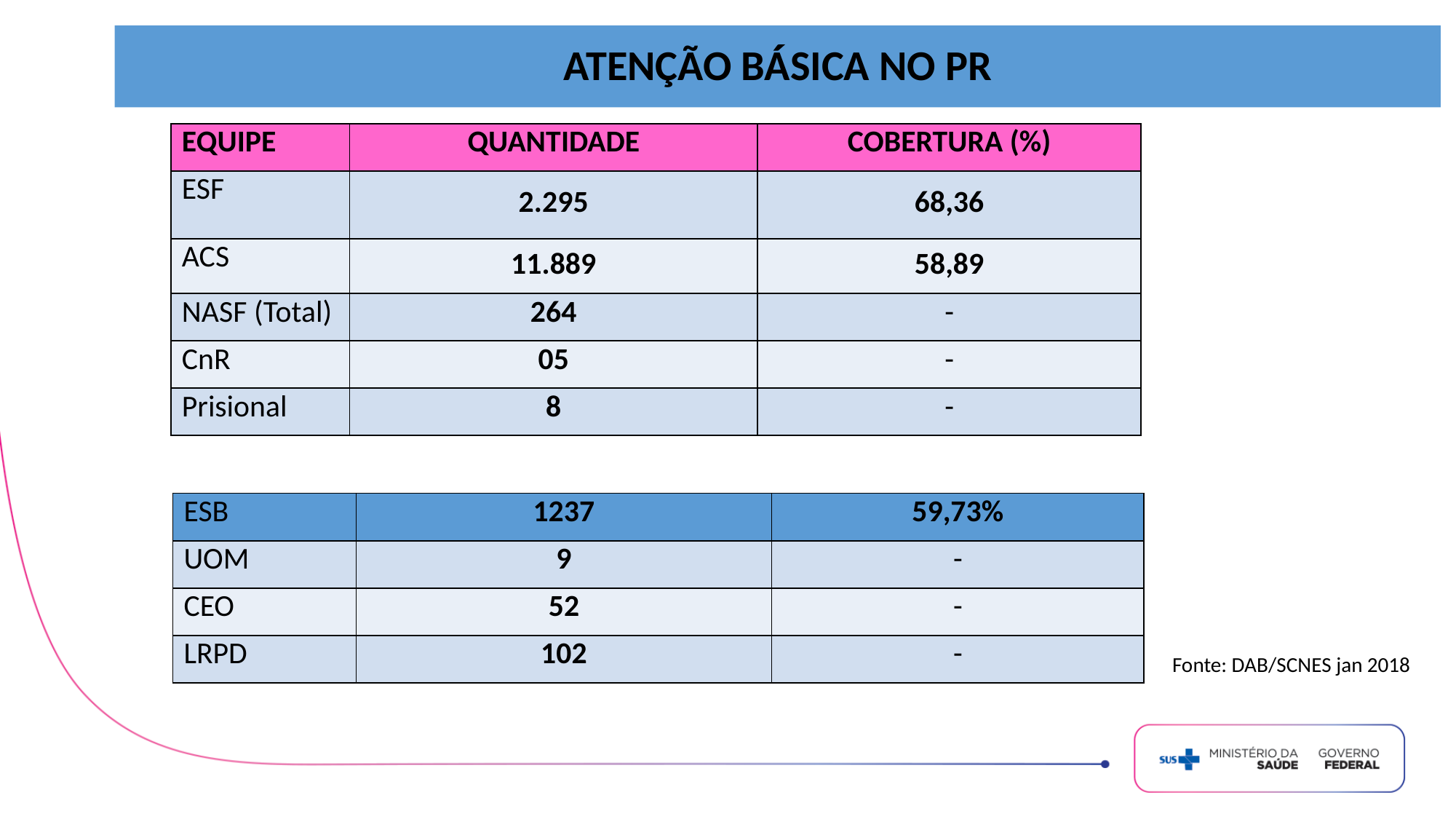

# ATENÇÃO BÁSICA NO PR
| EQUIPE | QUANTIDADE | COBERTURA (%) |
| --- | --- | --- |
| ESF | 2.295 | 68,36 |
| ACS | 11.889 | 58,89 |
| NASF (Total) | 264 | - |
| CnR | 05 | - |
| Prisional | 8 | - |
| ESB | 1237 | 59,73% |
| --- | --- | --- |
| UOM | 9 | - |
| CEO | 52 | - |
| LRPD | 102 | - |
Fonte: DAB/SCNES jan 2018